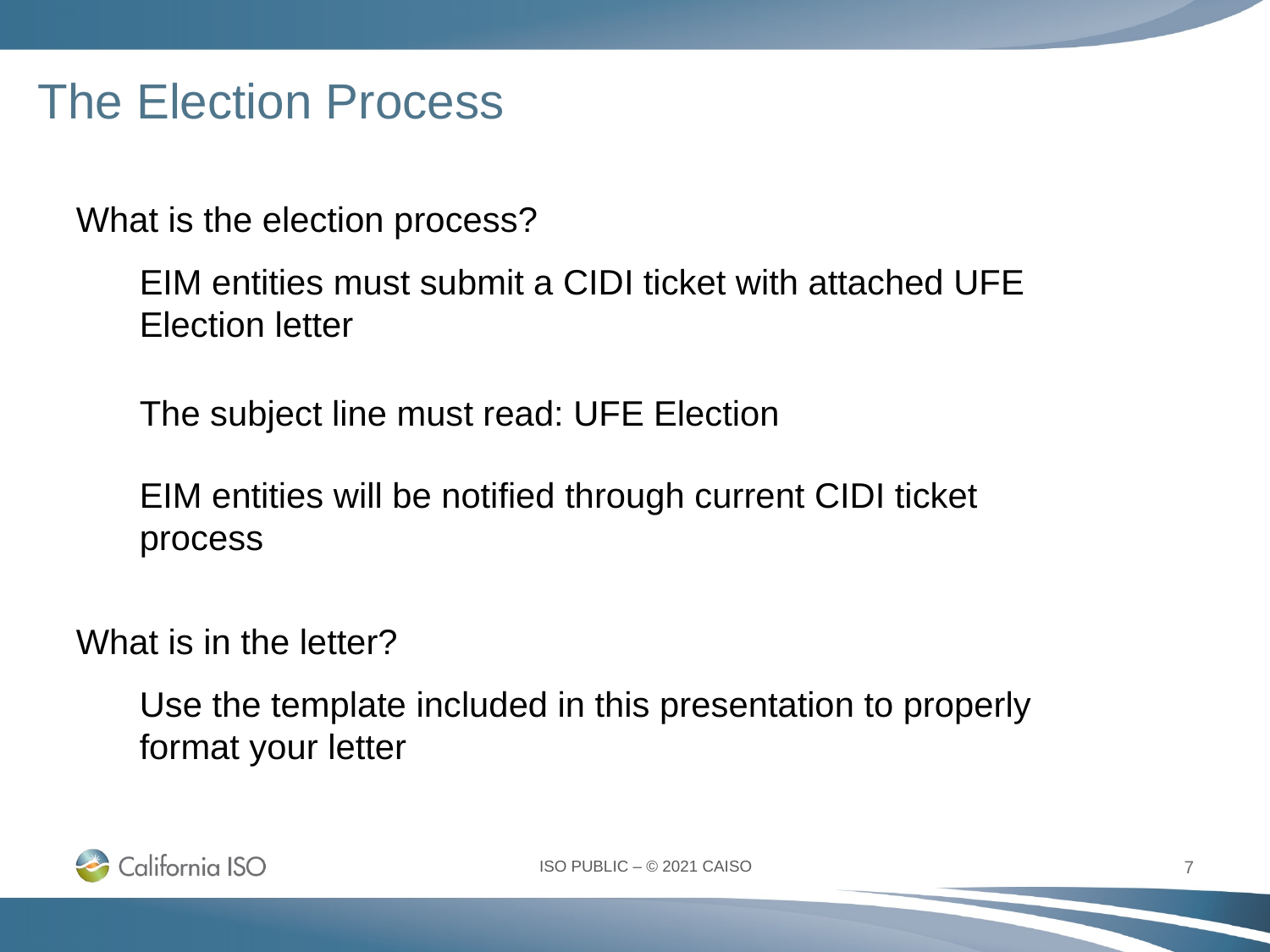

# The Election Process
What is the election process?
EIM entities must submit a CIDI ticket with attached UFE Election letter
The subject line must read: UFE Election
EIM entities will be notified through current CIDI ticket process
What is in the letter?
Use the template included in this presentation to properly format your letter
7